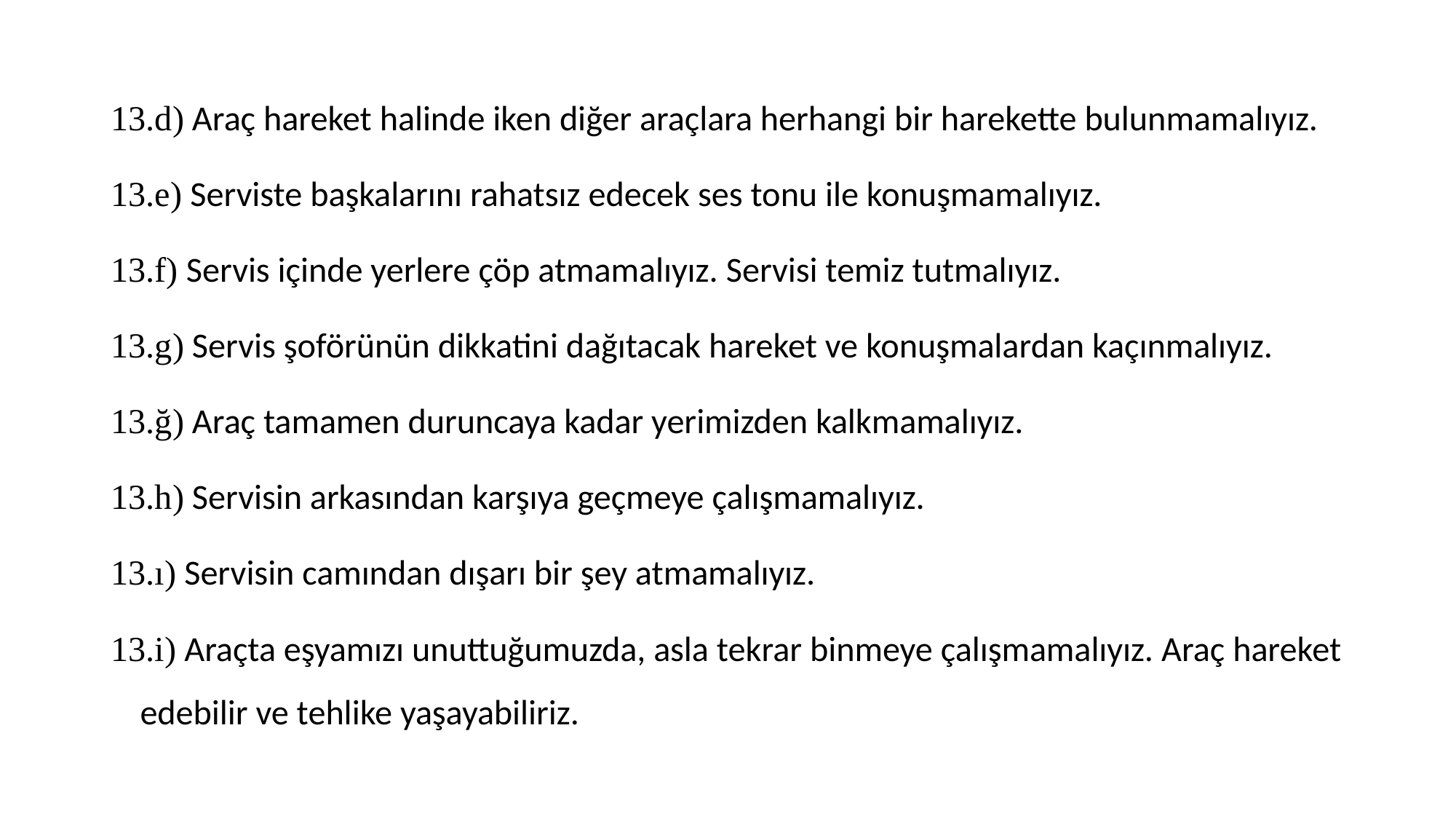

13.d) Araç hareket halinde iken diğer araçlara herhangi bir harekette bulunmamalıyız.
13.e) Serviste başkalarını rahatsız edecek ses tonu ile konuşmamalıyız.
13.f) Servis içinde yerlere çöp atmamalıyız. Servisi temiz tutmalıyız.
13.g) Servis şoförünün dikkatini dağıtacak hareket ve konuşmalardan kaçınmalıyız.
13.ğ) Araç tamamen duruncaya kadar yerimizden kalkmamalıyız.
13.h) Servisin arkasından karşıya geçmeye çalışmamalıyız.
13.ı) Servisin camından dışarı bir şey atmamalıyız.
13.i) Araçta eşyamızı unuttuğumuzda, asla tekrar binmeye çalışmamalıyız. Araç hareket edebilir ve tehlike yaşayabiliriz.